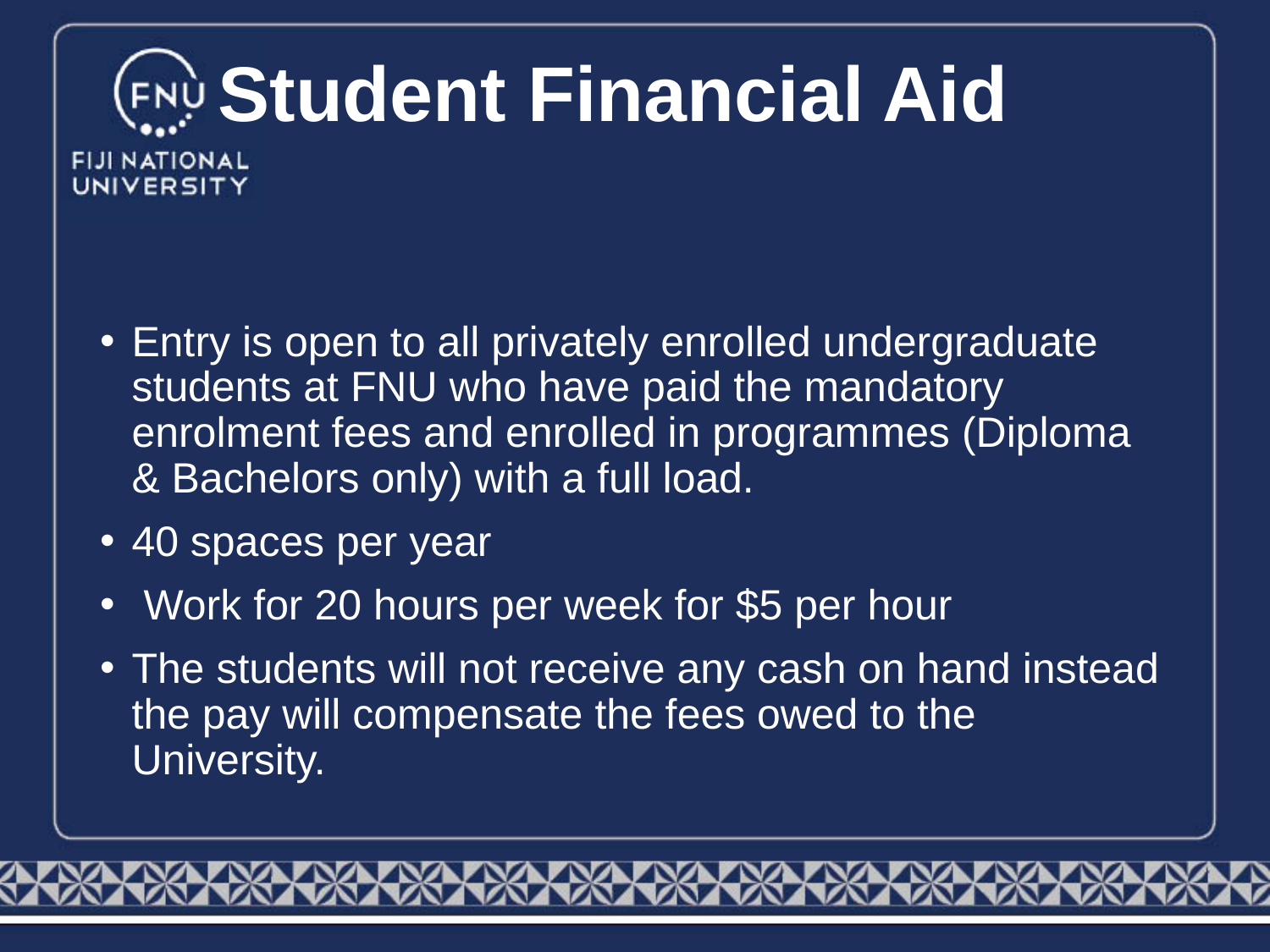

# Student Financial Aid

Entry is open to all privately enrolled undergraduate students at FNU who have paid the mandatory enrolment fees and enrolled in programmes (Diploma & Bachelors only) with a full load.
40 spaces per year
 Work for 20 hours per week for $5 per hour
The students will not receive any cash on hand instead the pay will compensate the fees owed to the University.